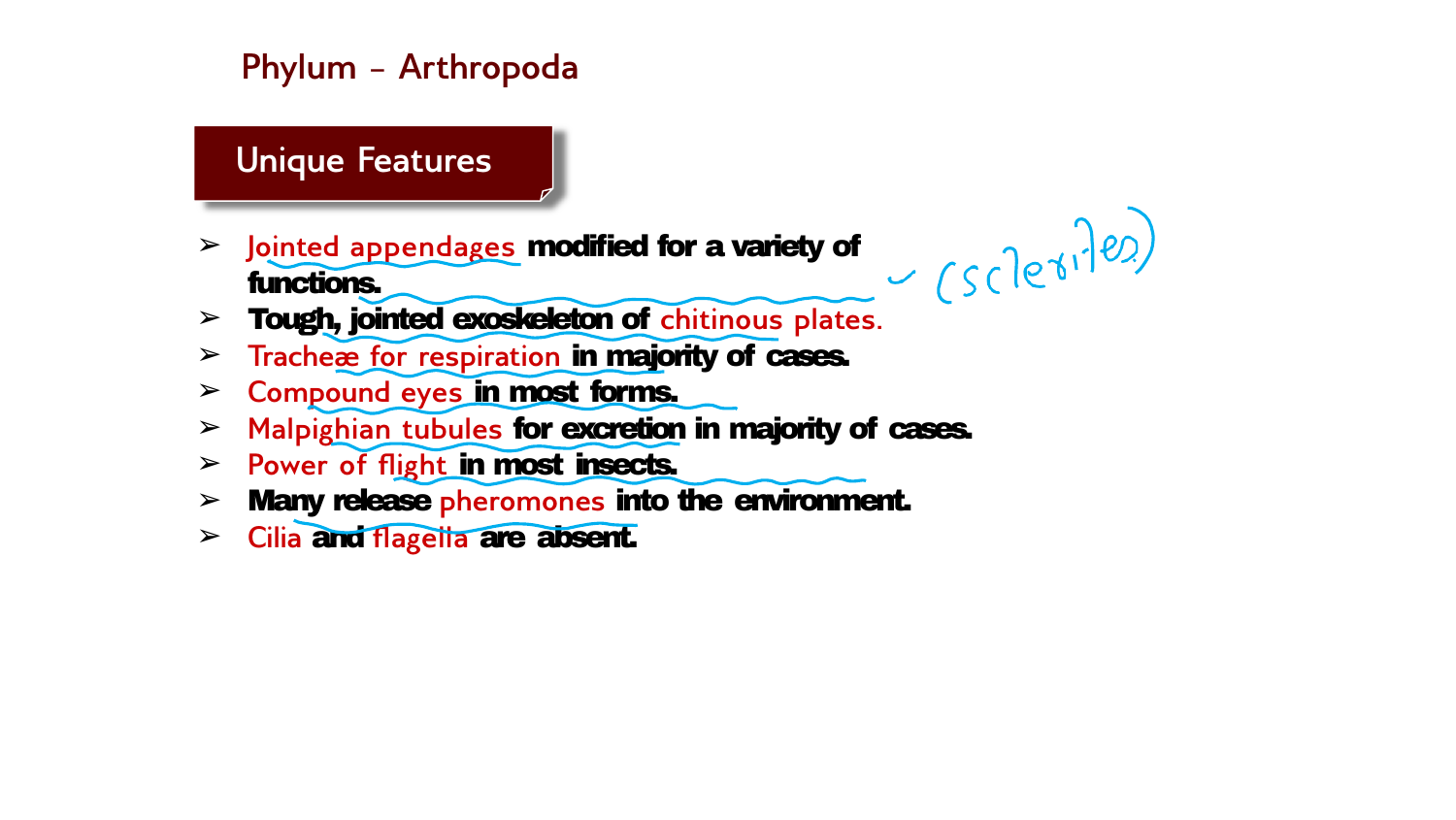

# Phylum – Arthropoda

Unique Features

Jointed appendages modified for a variety of functions.
Tough, jointed exoskeleton of chitinous plates.
Tracheae for respiration in majority of cases.
Compound eyes in most forms.
Malpighian tubules for excretion in majority of cases.
Power of flight in most insects.
Many release pheromones into the environment.
Cilia and flagella are absent.